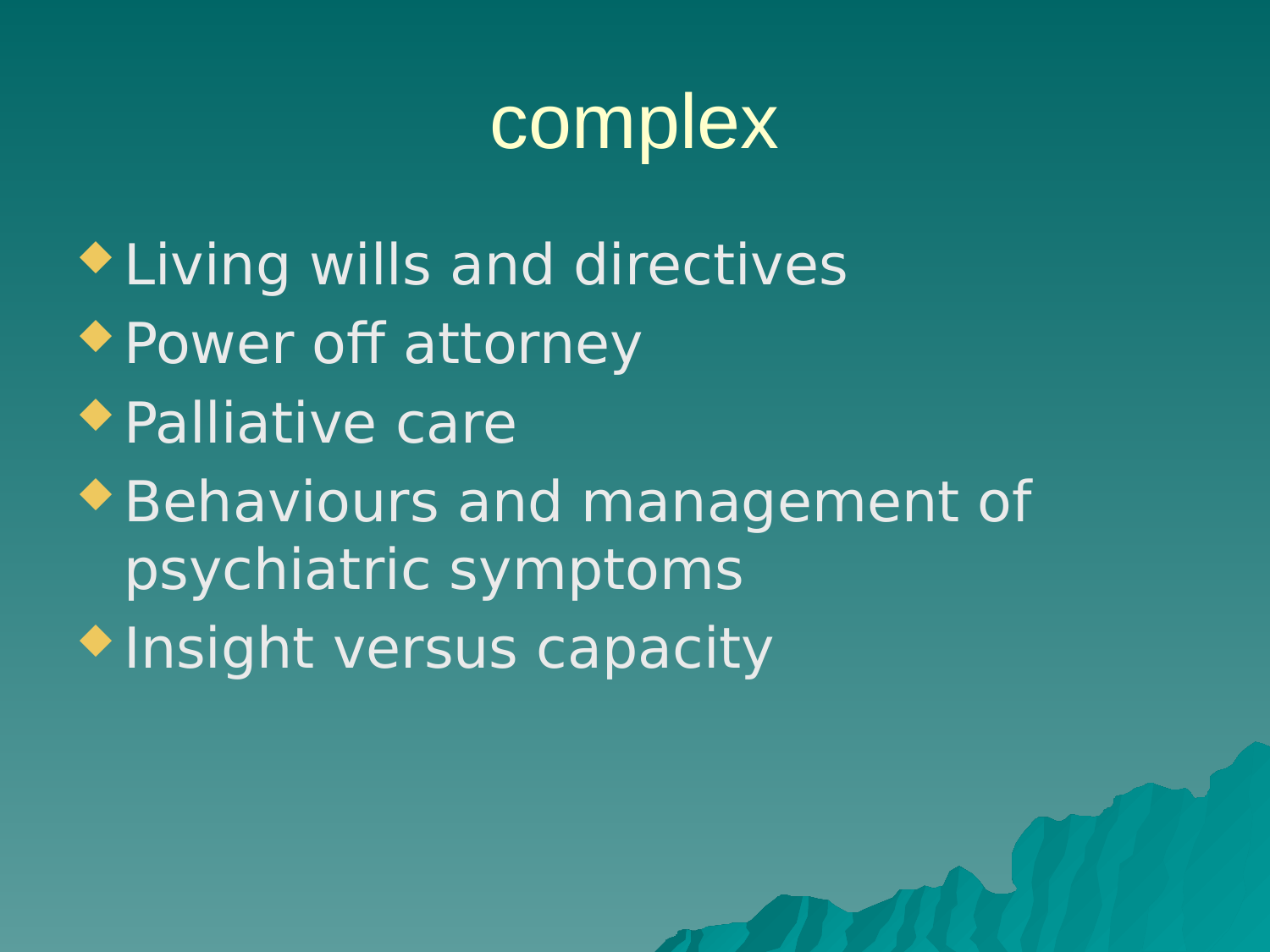

# complex
Living wills and directives
Power off attorney
Palliative care
Behaviours and management of psychiatric symptoms
Insight versus capacity